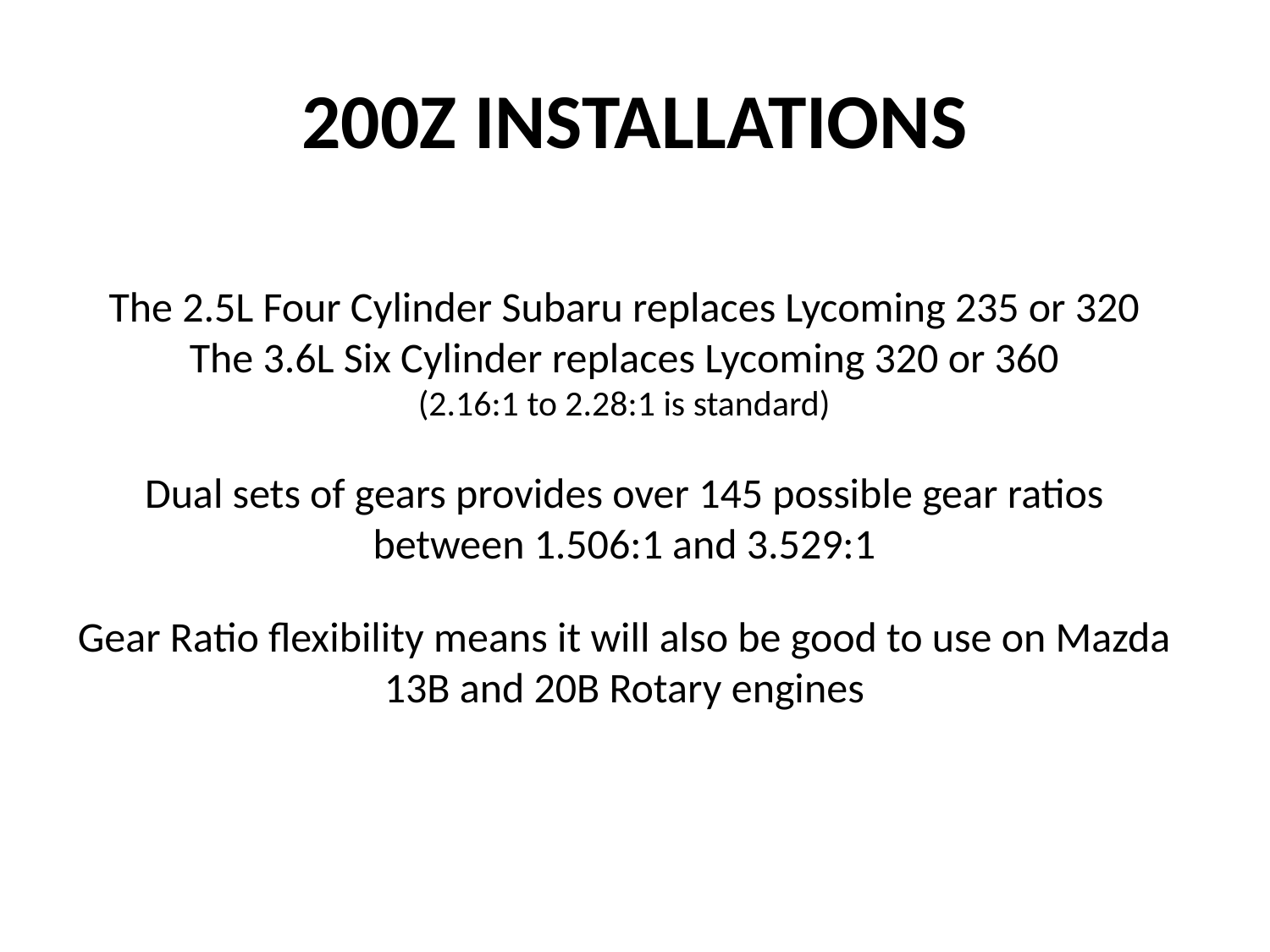

# 200Z INSTALLATIONS

The 2.5L Four Cylinder Subaru replaces Lycoming 235 or 320
The 3.6L Six Cylinder replaces Lycoming 320 or 360
(2.16:1 to 2.28:1 is standard)

Dual sets of gears provides over 145 possible gear ratios between 1.506:1 and 3.529:1

Gear Ratio flexibility means it will also be good to use on Mazda 13B and 20B Rotary engines